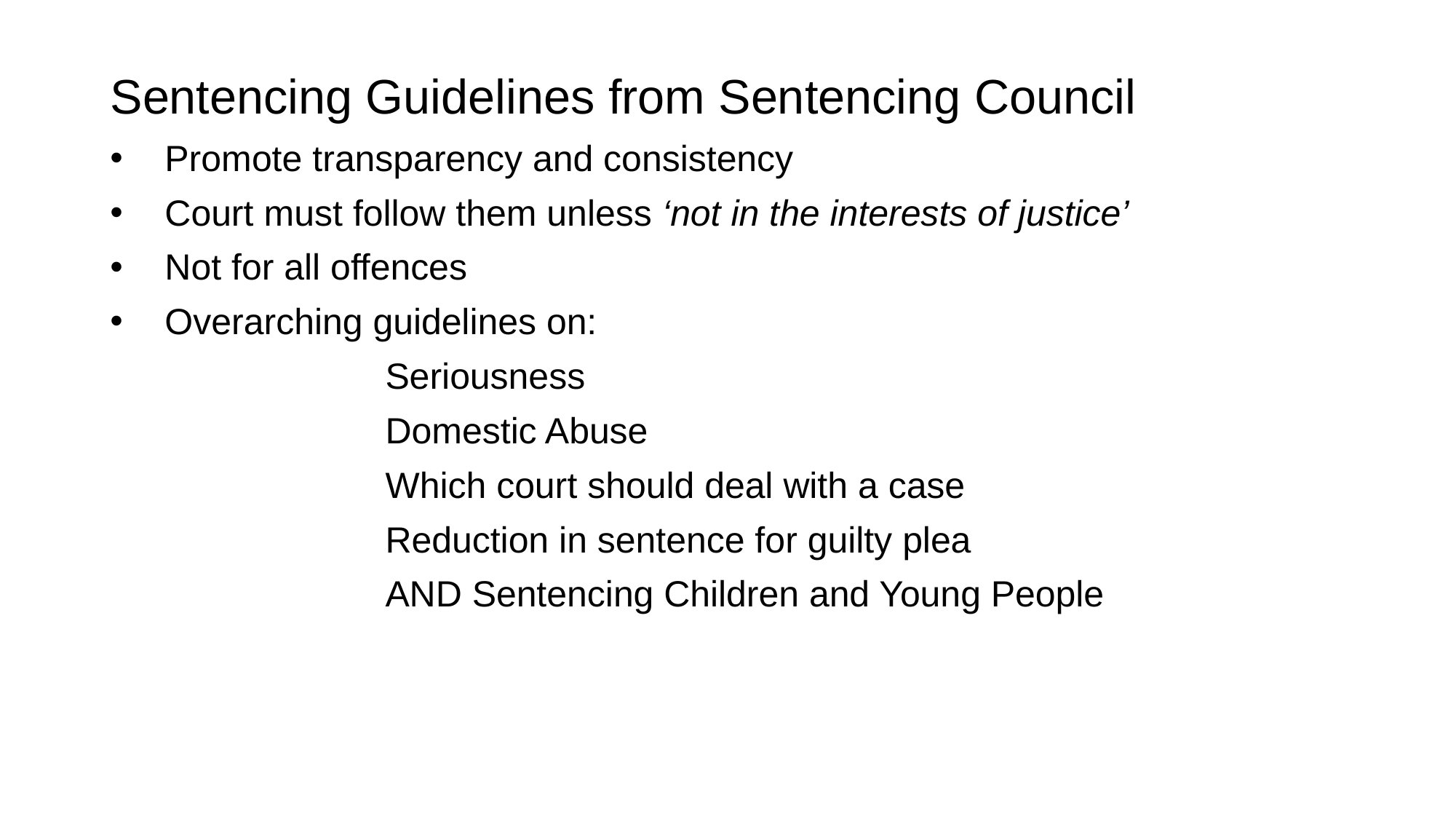

Sentencing Guidelines from Sentencing Council
Promote transparency and consistency
Court must follow them unless ‘not in the interests of justice’
Not for all offences
Overarching guidelines on:
                           Seriousness
                           Domestic Abuse
                           Which court should deal with a case
                           Reduction in sentence for guilty plea
                           AND Sentencing Children and Young People

#